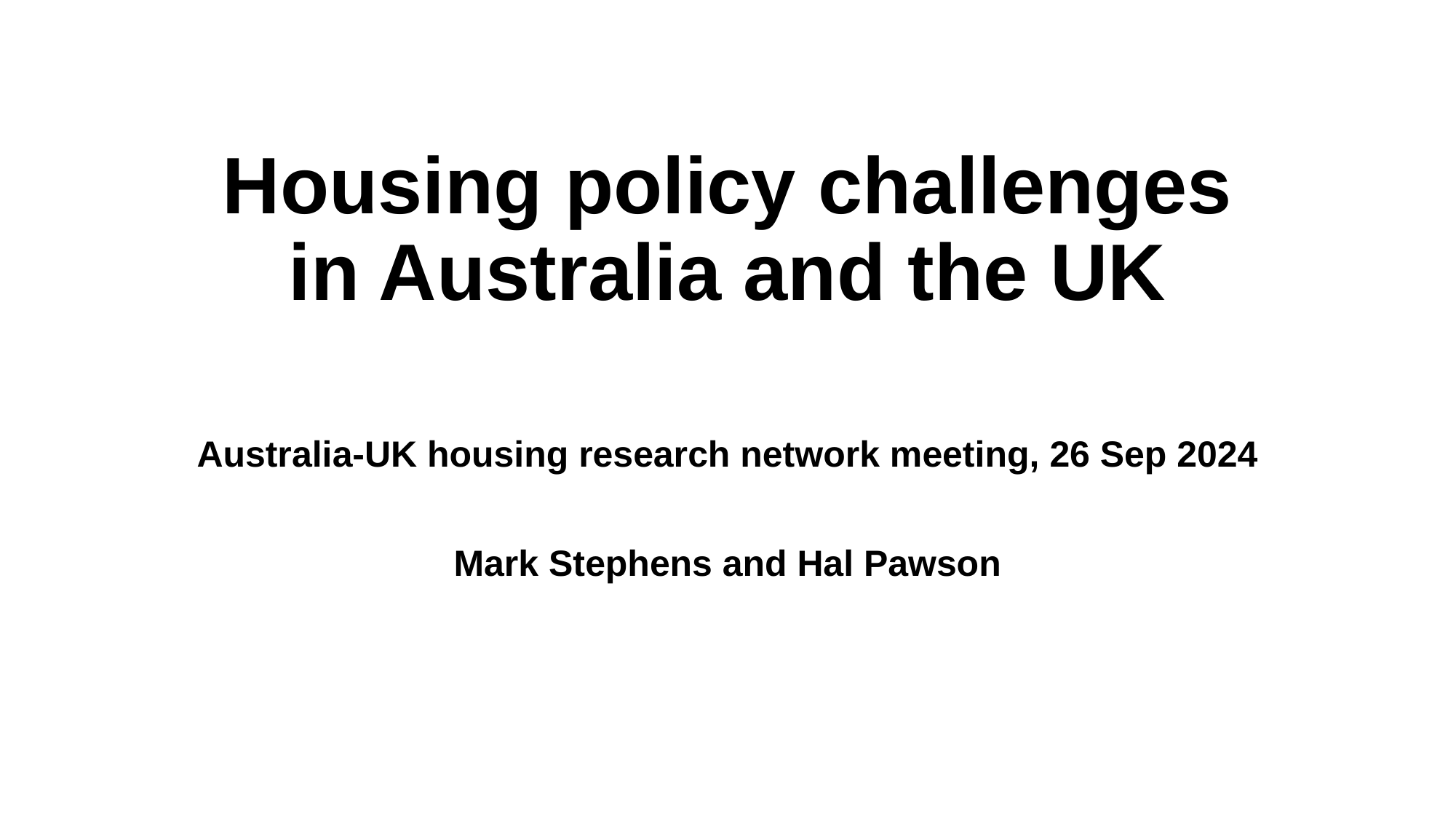

# Housing policy challenges in Australia and the UK
Australia-UK housing research network meeting, 26 Sep 2024

Mark Stephens and Hal Pawson